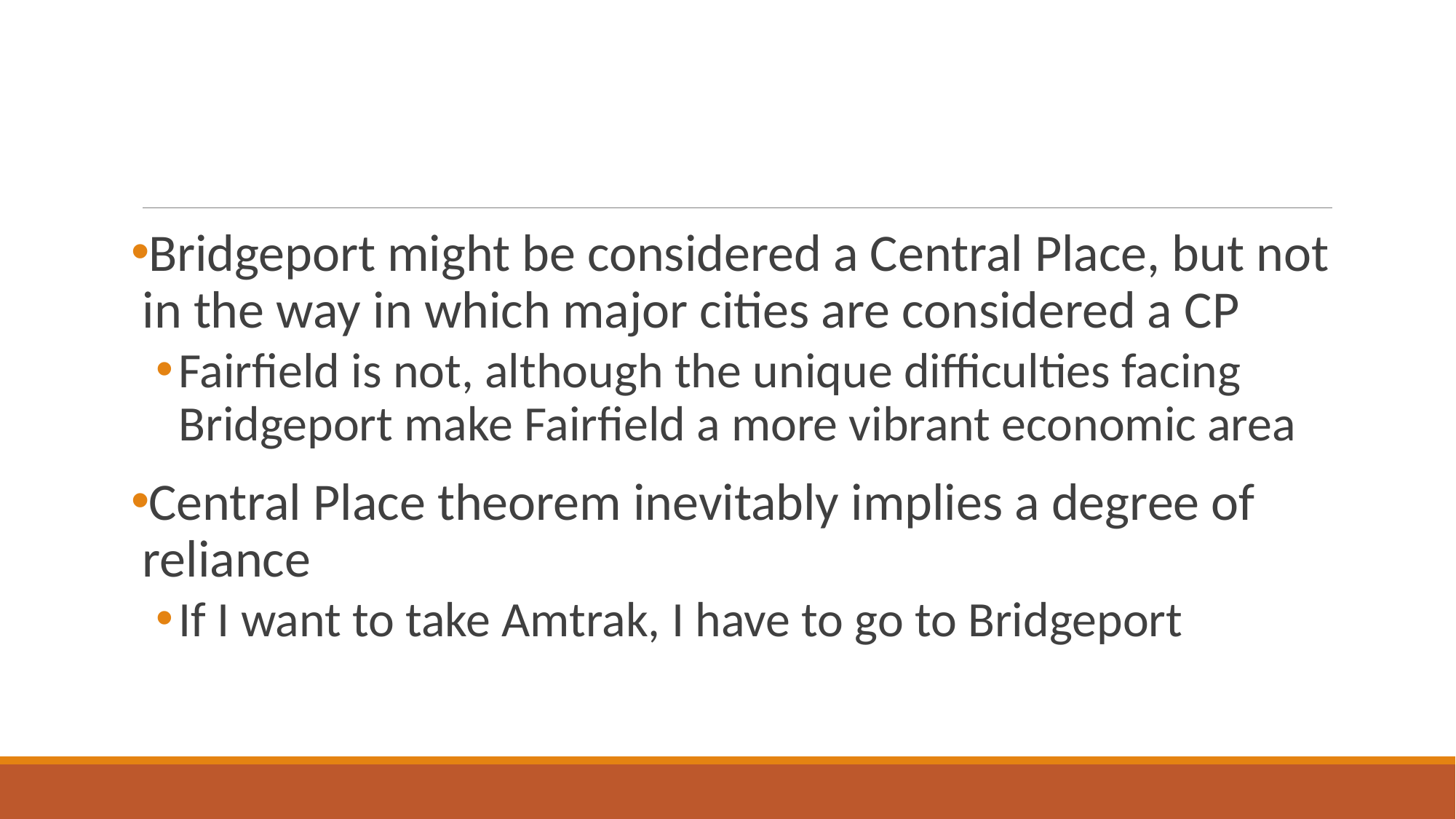

#
Bridgeport might be considered a Central Place, but not in the way in which major cities are considered a CP
Fairfield is not, although the unique difficulties facing Bridgeport make Fairfield a more vibrant economic area
Central Place theorem inevitably implies a degree of reliance
If I want to take Amtrak, I have to go to Bridgeport